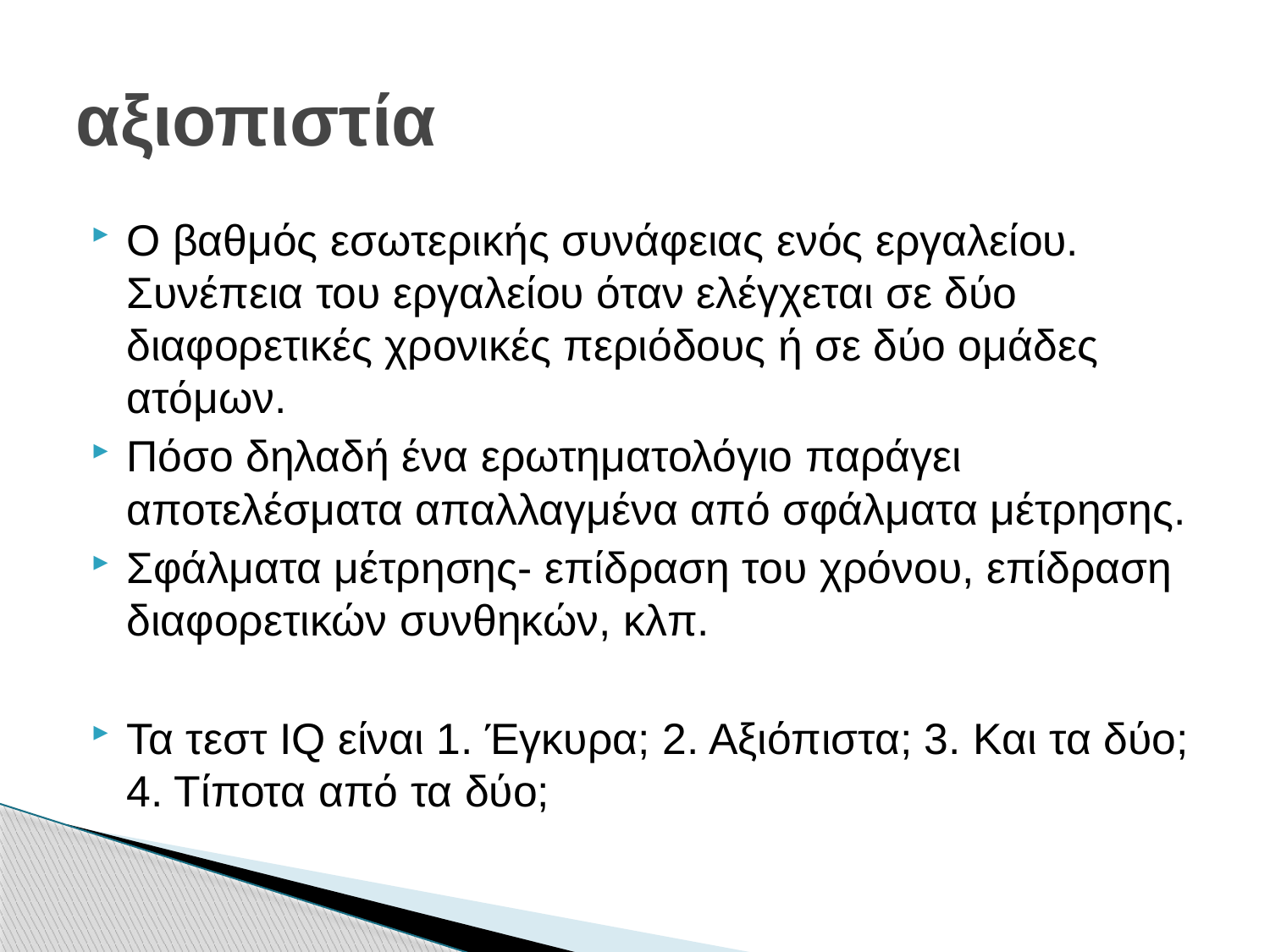

# αξιοπιστία
Ο βαθμός εσωτερικής συνάφειας ενός εργαλείου. Συνέπεια του εργαλείου όταν ελέγχεται σε δύο διαφορετικές χρονικές περιόδους ή σε δύο ομάδες ατόμων.
Πόσο δηλαδή ένα ερωτηματολόγιο παράγει αποτελέσματα απαλλαγμένα από σφάλματα μέτρησης.
Σφάλματα μέτρησης- επίδραση του χρόνου, επίδραση διαφορετικών συνθηκών, κλπ.

Τα τεστ IQ είναι 1. Έγκυρα; 2. Αξιόπιστα; 3. Και τα δύο; 4. Τίποτα από τα δύο;